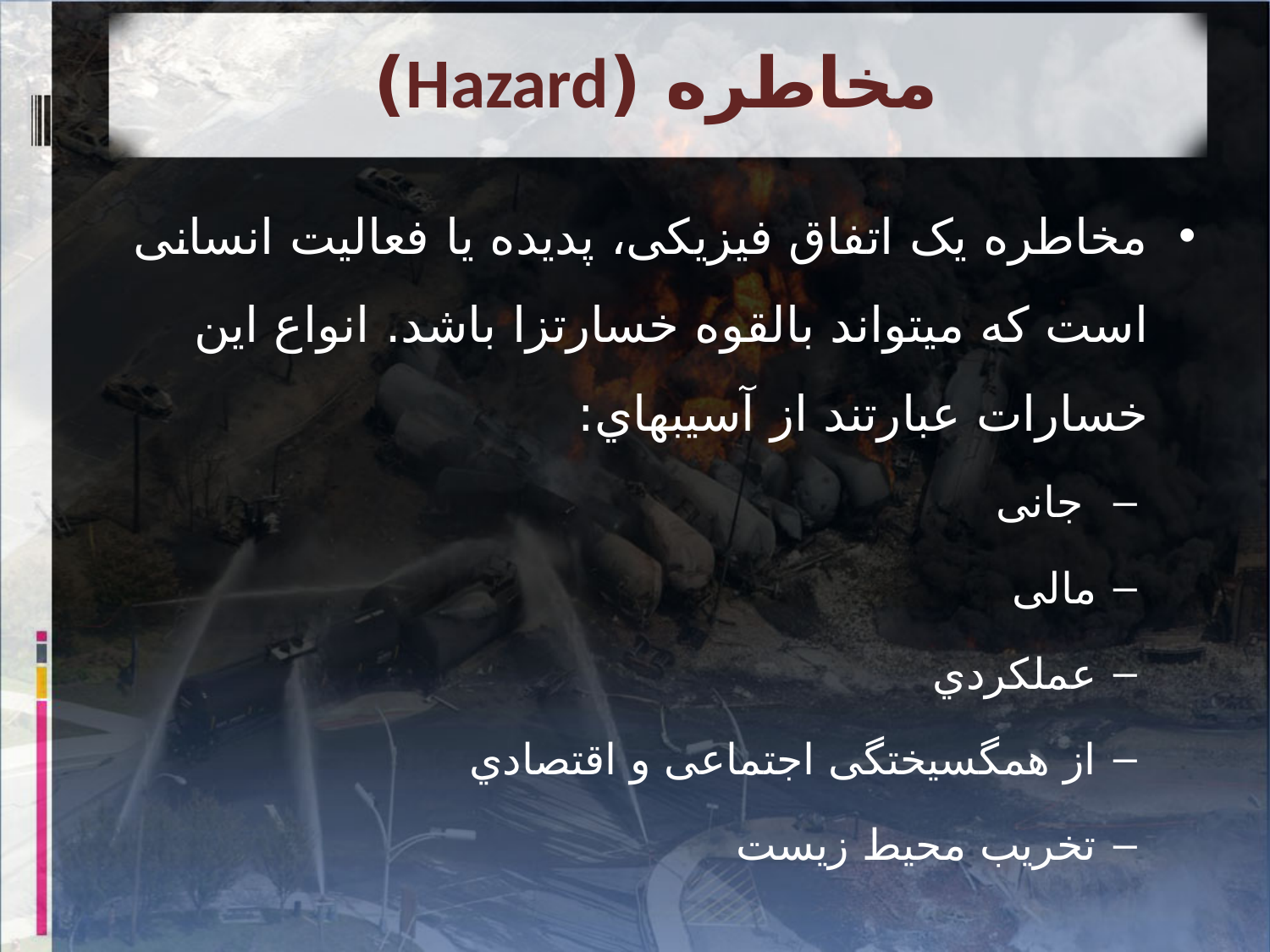

# مخاطره (Hazard)
مخاطره یک اتفاق فیزیکی، پدیده یا فعالیت انسانی است که میتواند بالقوه خسارتزا باشد. انواع این خسارات عبارتند از آسیبهاي:
 جانی
مالی
عملکردي
از همگسیختگی اجتماعی و اقتصادي
تخریب محیط زیست